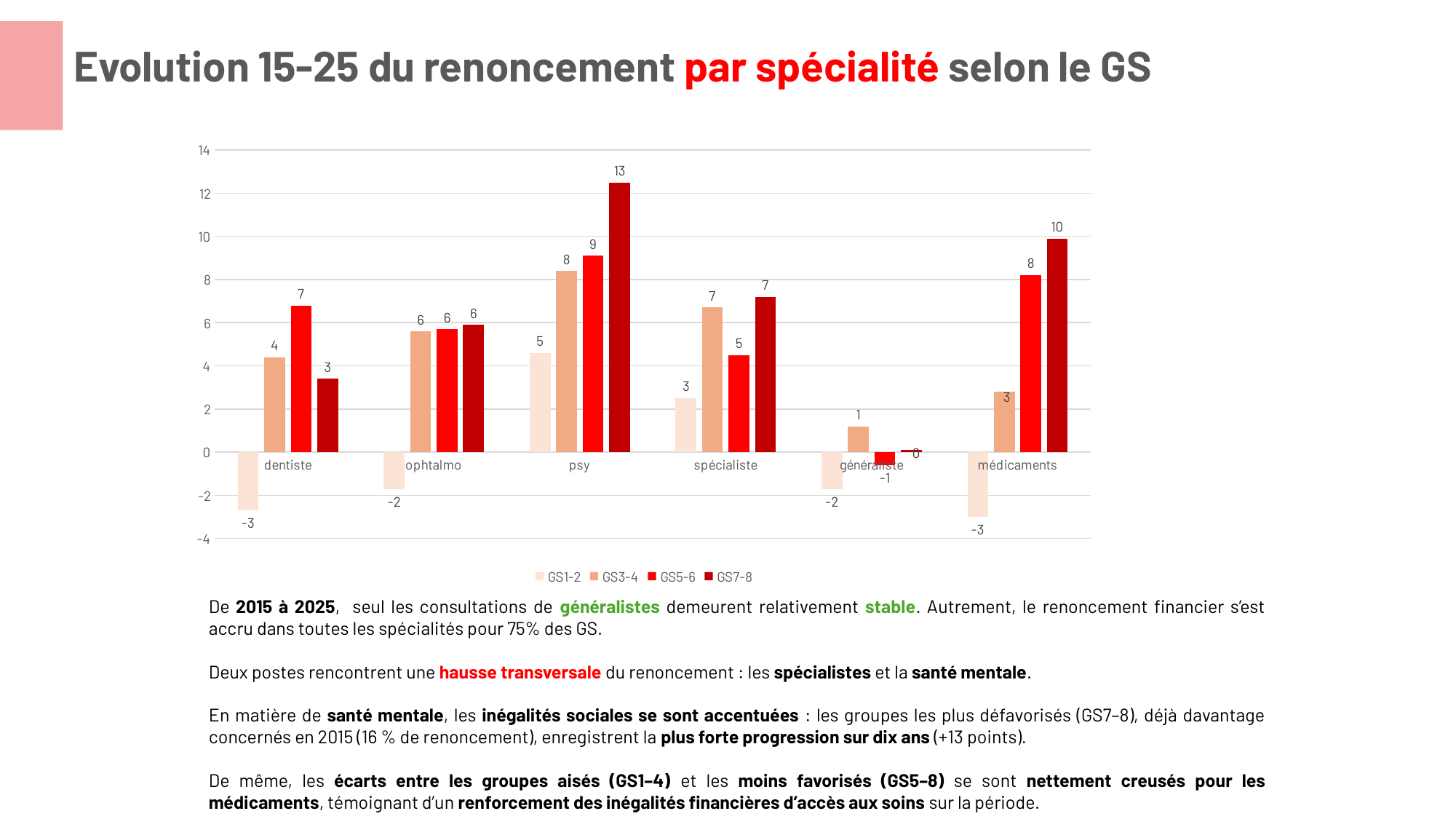

Evolution 15-25 du renoncement par spécialité selon le GS

### Chart

| Category | GS1-2 | GS3-4 | GS5-6 | GS7-8 |
|---|---|---|---|---|
| dentiste | -2.6999999999999997 | 4.400000000000001 | 6.800000000000001 | 3.400000000000003 |
| ophtalmo | -1.7000000000000002 | 5.599999999999998 | 5.699999999999999 | 5.8999999999999995 |
| psy | 4.600000000000001 | 8.4 | 9.1 | 12.499999999999996 |
| spécialiste | 2.500000000000001 | 6.699999999999999 | 4.500000000000001 | 7.199999999999998 |
| généraliste | -1.7000000000000002 | 1.1999999999999997 | -0.6000000000000005 | 0.10000000000000009 |
| médicaments | -3.0 | 2.800000000000001 | 8.200000000000001 | 9.899999999999999 |
De 2015 à 2025,  seul les consultations de généralistes demeurent relativement stable. Autrement, le renoncement financier s’est accru dans toutes les spécialités pour 75% des GS.

Deux postes rencontrent une hausse transversale du renoncement : les spécialistes et la santé mentale.

En matière de santé mentale, les inégalités sociales se sont accentuées : les groupes les plus défavorisés (GS7–8), déjà davantage concernés en 2015 (16 % de renoncement), enregistrent la plus forte progression sur dix ans (+13 points).

De même, les écarts entre les groupes aisés (GS1–4) et les moins favorisés (GS5–8) se sont nettement creusés pour les médicaments, témoignant d’un renforcement des inégalités financières d’accès aux soins sur la période.